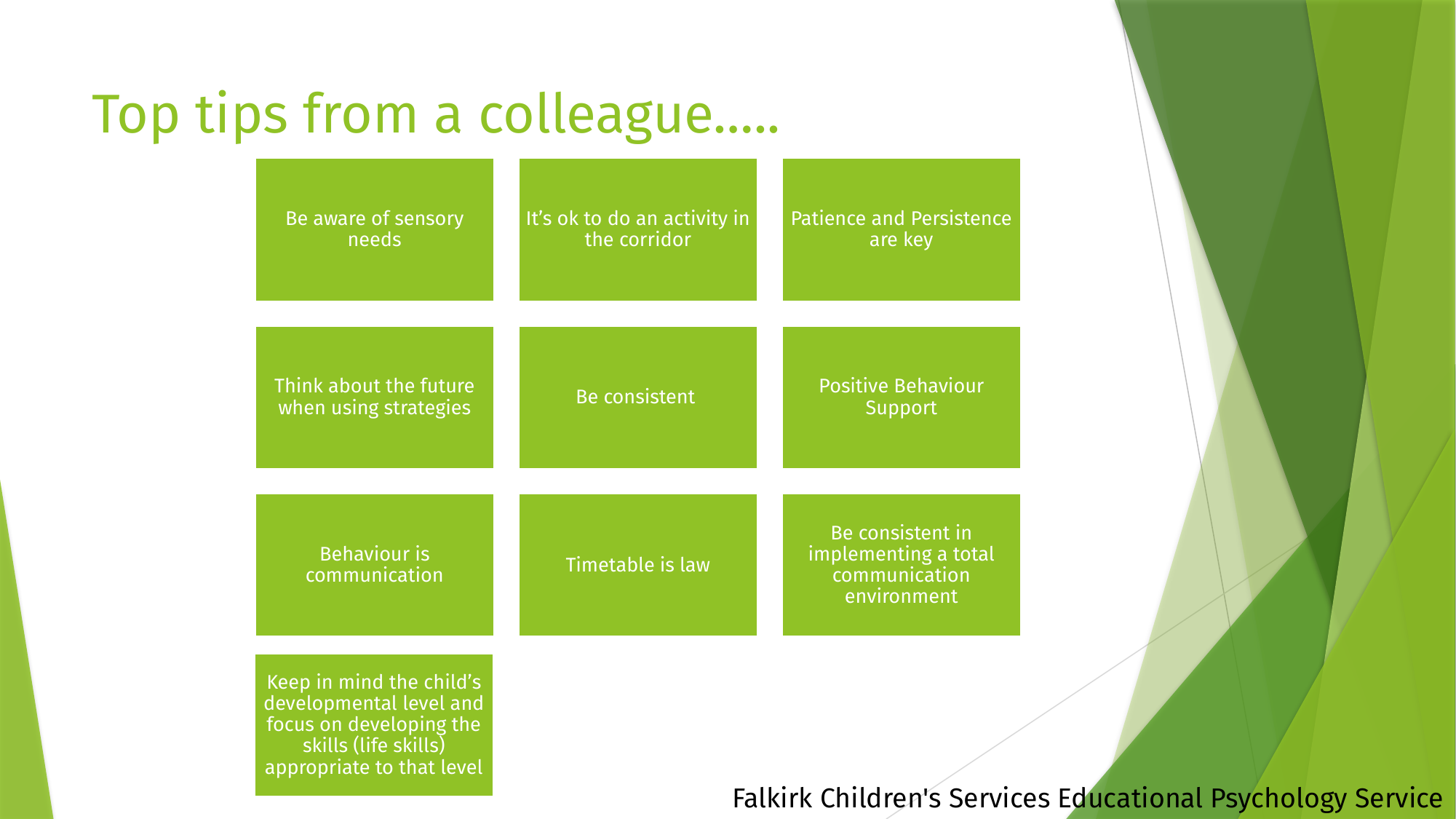

# Top tips from a colleague…..
Be aware of sensory needs
It’s ok to do an activity in the corridor
Patience and Persistence are key
Think about the future when using strategies
Be consistent
Positive Behaviour Support
Behaviour is communication
Timetable is law
Be consistent in implementing a total communication environment
Keep in mind the child’s developmental level and focus on developing the skills (life skills) appropriate to that level
Falkirk Children's Services Educational Psychology Service